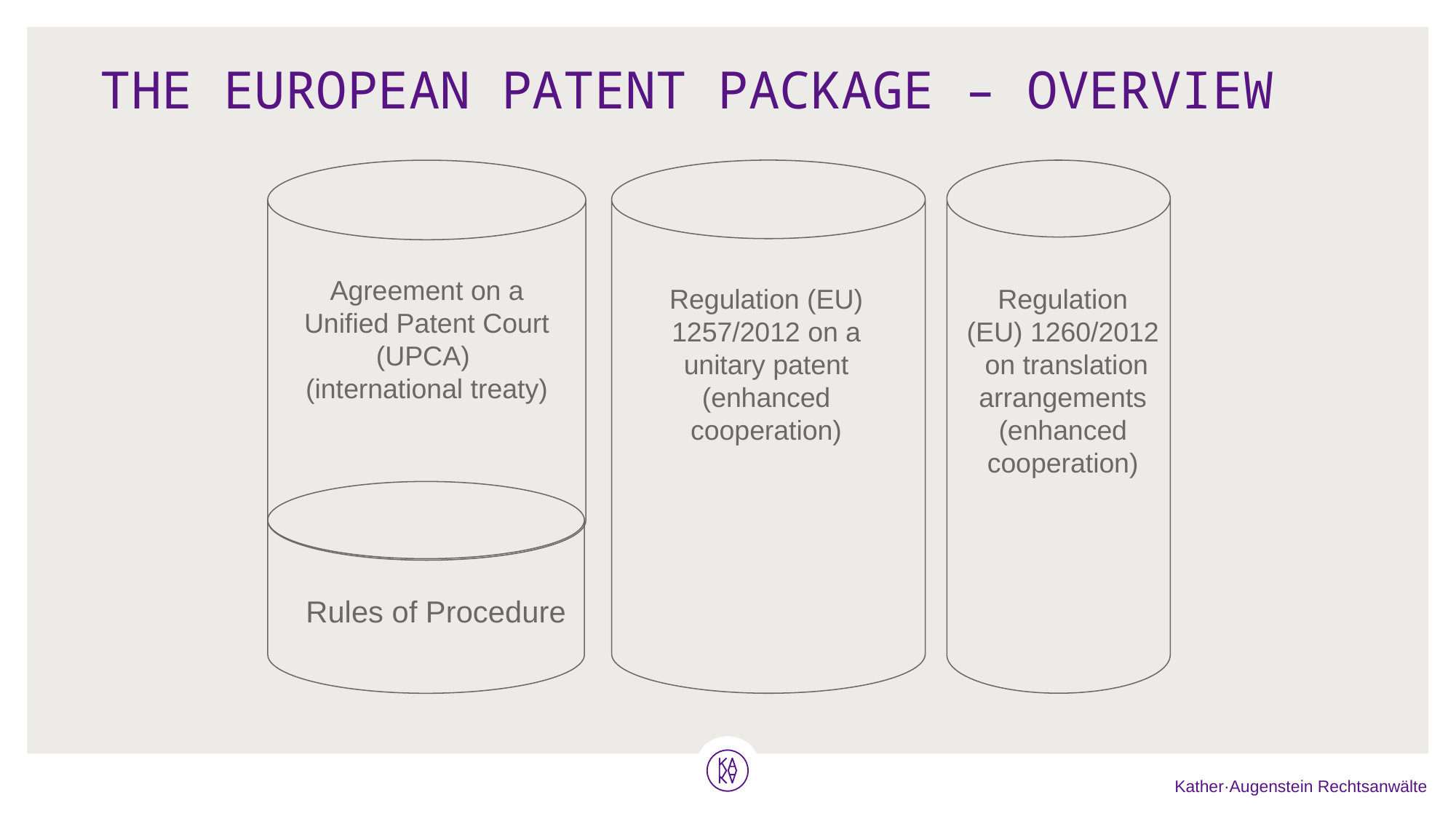

# The European Patent Package – Overview

Agreement on a Unified Patent Court (UPCA)
(international treaty)
Regulation (EU) 1257/2012 on a unitary patent
(enhanced cooperation)
Regulation (EU) 1260/2012  on translation arrangements (enhanced cooperation)

Rules of Procedure